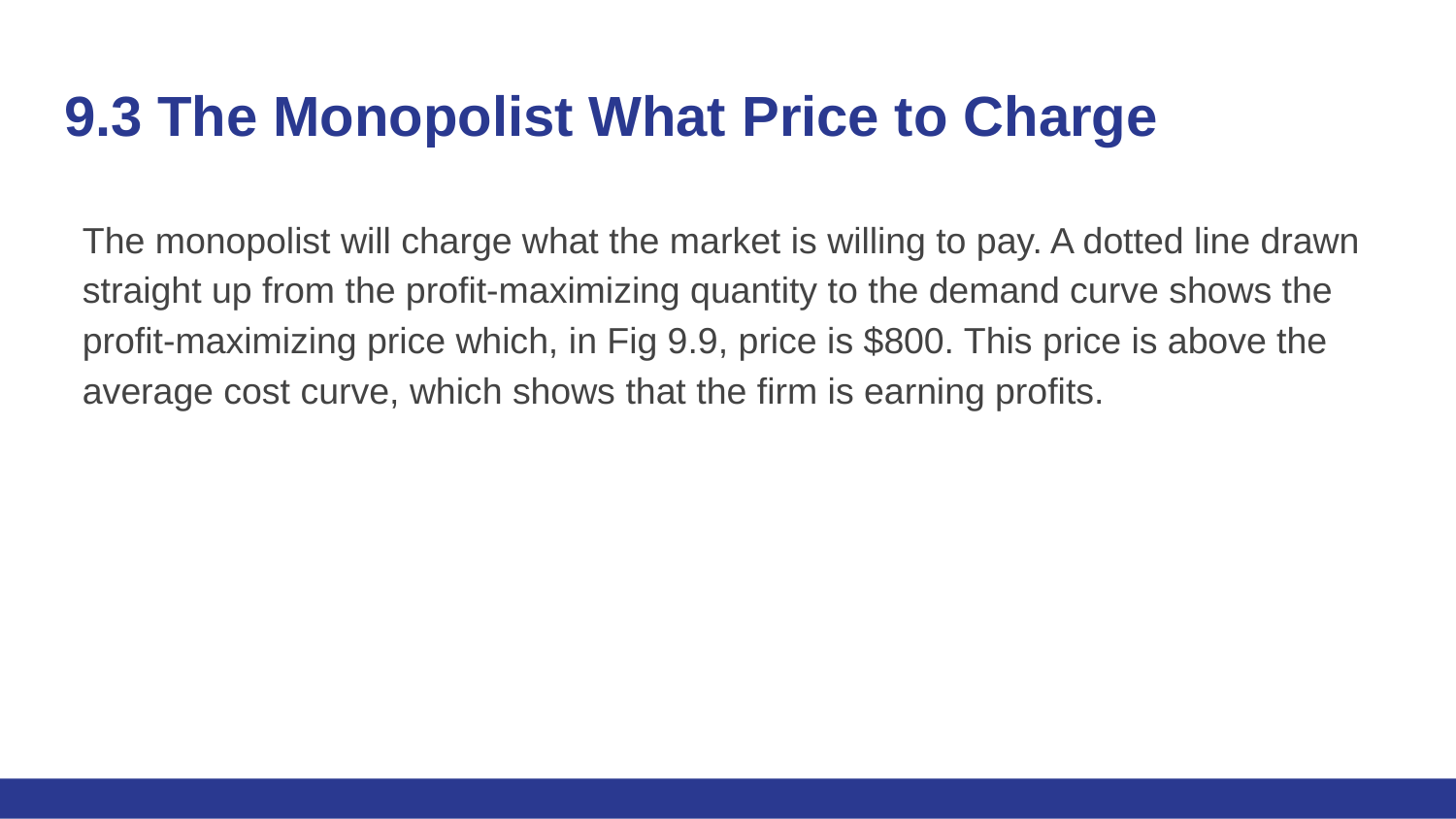

# 9.3 The Monopolist What Price to Charge
The monopolist will charge what the market is willing to pay. A dotted line drawn straight up from the profit-maximizing quantity to the demand curve shows the profit-maximizing price which, in Fig 9.9, price is $800. This price is above the average cost curve, which shows that the firm is earning profits.